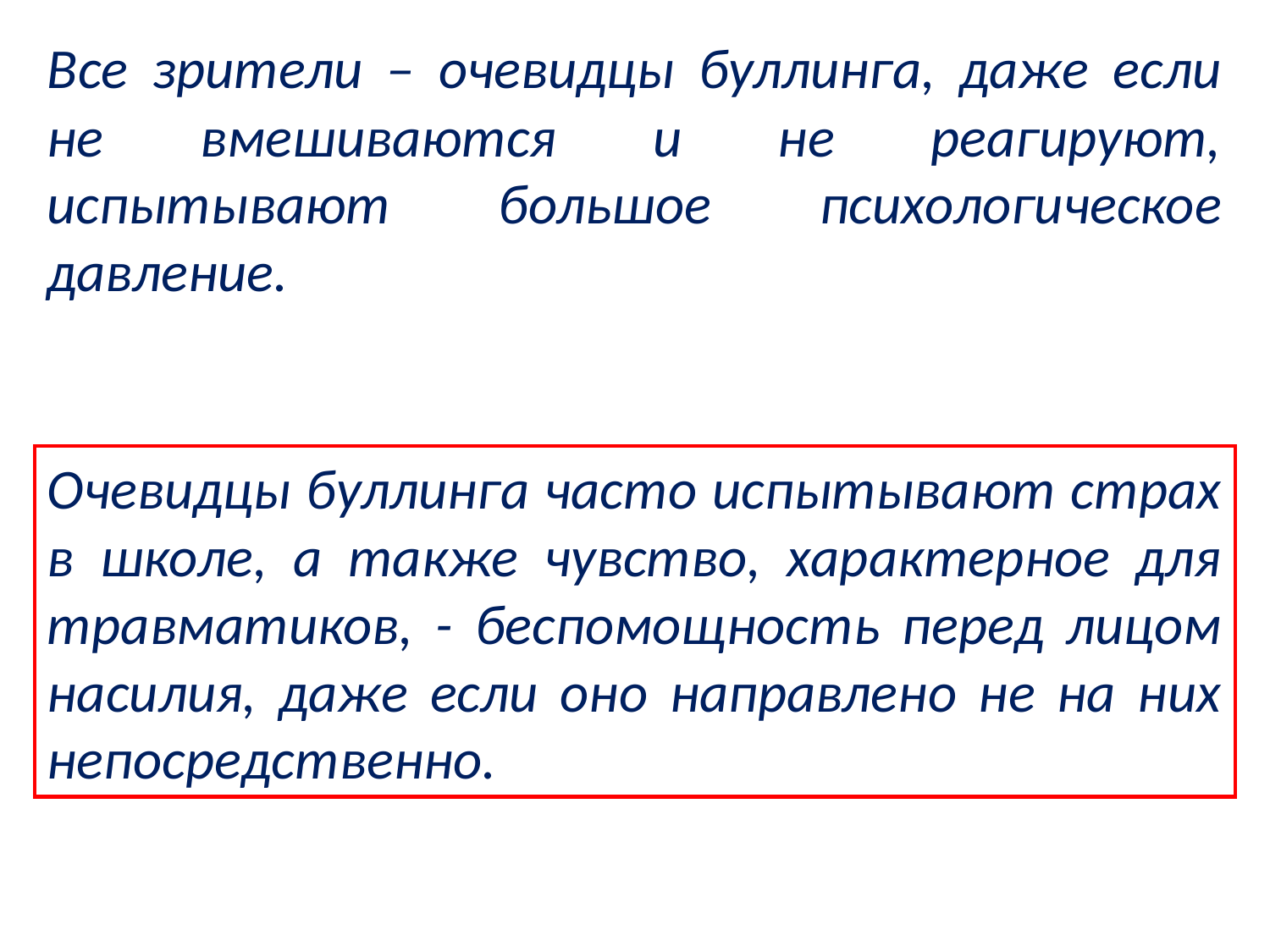

Все зрители – очевидцы буллинга, даже если не вмешиваются и не реагируют, испытывают большое психологическое давление.

Очевидцы буллинга часто испытывают страх в школе, а также чувство, характерное для травматиков, - беспомощность перед лицом насилия, даже если оно направлено не на них непосредственно.